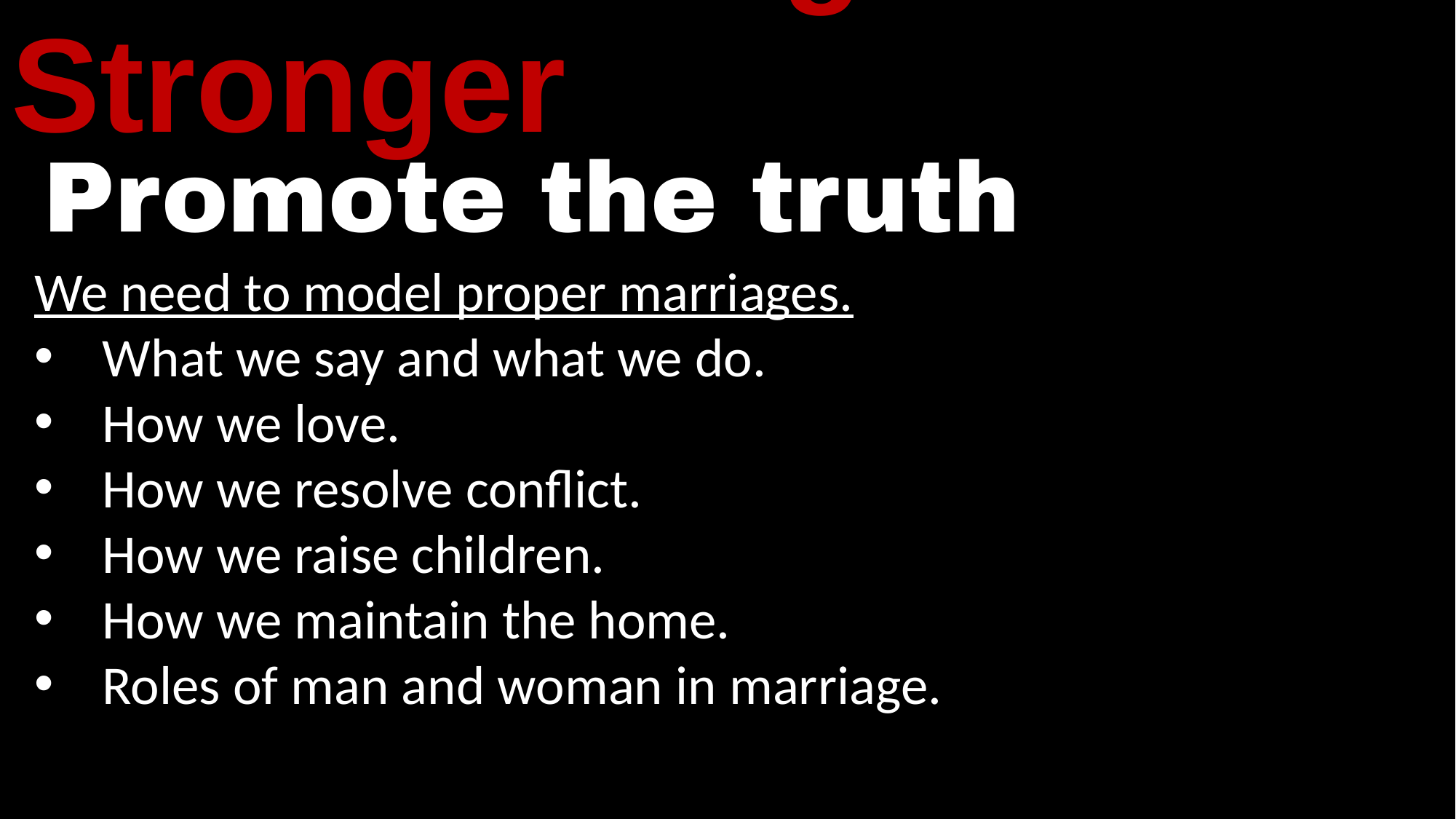

# Make Marriage Stronger
Promote the truth
We need to model proper marriages.
What we say and what we do.
How we love.
How we resolve conflict.
How we raise children.
How we maintain the home.
Roles of man and woman in marriage.